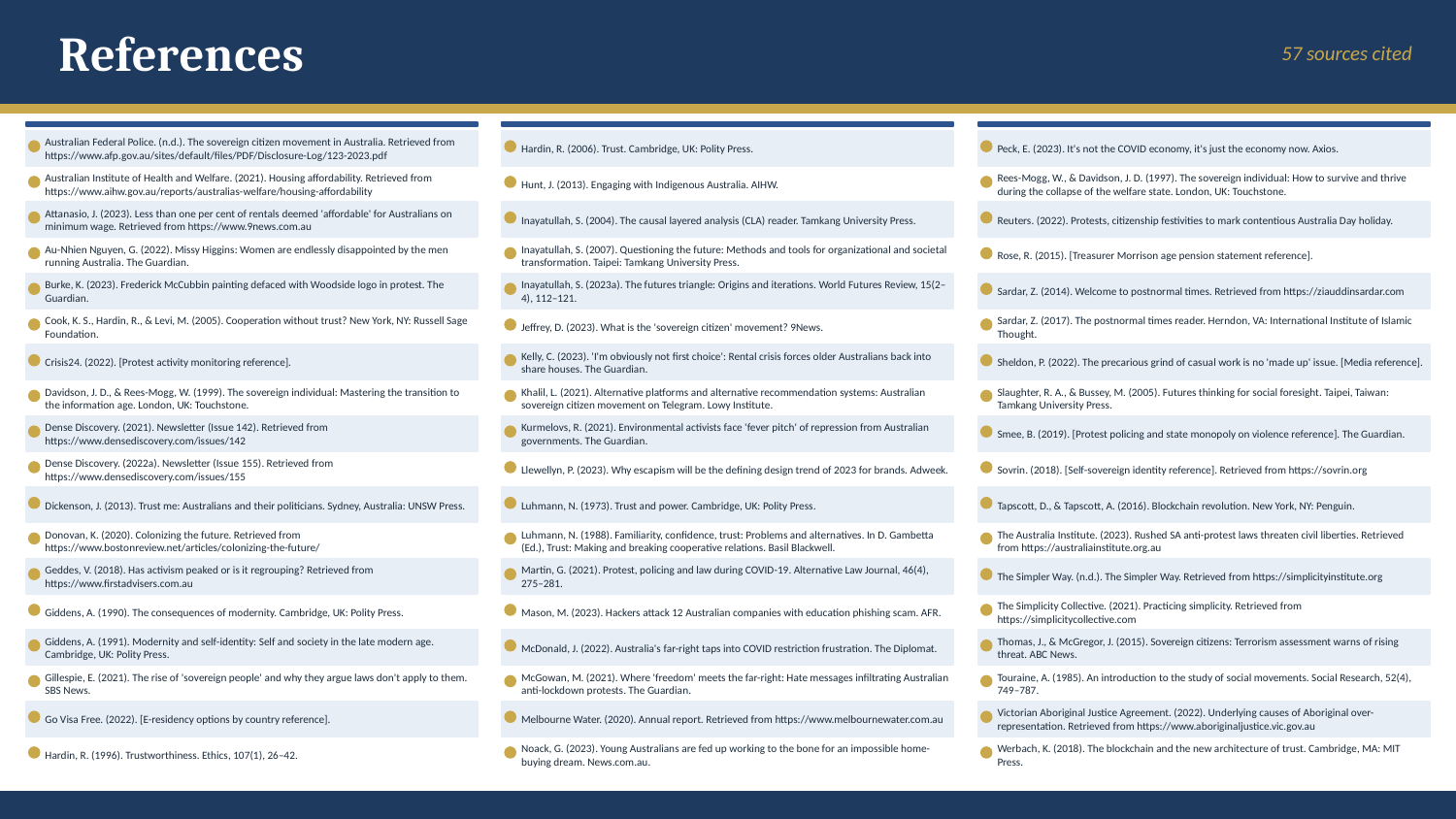

References
57 sources cited

Australian Federal Police. (n.d.). The sovereign citizen movement in Australia. Retrieved from https://www.afp.gov.au/sites/default/files/PDF/Disclosure-Log/123-2023.pdf
Hardin, R. (2006). Trust. Cambridge, UK: Polity Press.
Peck, E. (2023). It's not the COVID economy, it's just the economy now. Axios.

Australian Institute of Health and Welfare. (2021). Housing affordability. Retrieved from https://www.aihw.gov.au/reports/australias-welfare/housing-affordability
Hunt, J. (2013). Engaging with Indigenous Australia. AIHW.
Rees-Mogg, W., & Davidson, J. D. (1997). The sovereign individual: How to survive and thrive during the collapse of the welfare state. London, UK: Touchstone.

Attanasio, J. (2023). Less than one per cent of rentals deemed 'affordable' for Australians on minimum wage. Retrieved from https://www.9news.com.au
Inayatullah, S. (2004). The causal layered analysis (CLA) reader. Tamkang University Press.
Reuters. (2022). Protests, citizenship festivities to mark contentious Australia Day holiday.

Au-Nhien Nguyen, G. (2022). Missy Higgins: Women are endlessly disappointed by the men running Australia. The Guardian.
Inayatullah, S. (2007). Questioning the future: Methods and tools for organizational and societal transformation. Taipei: Tamkang University Press.
Rose, R. (2015). [Treasurer Morrison age pension statement reference].

Burke, K. (2023). Frederick McCubbin painting defaced with Woodside logo in protest. The Guardian.
Inayatullah, S. (2023a). The futures triangle: Origins and iterations. World Futures Review, 15(2–4), 112–121.
Sardar, Z. (2014). Welcome to postnormal times. Retrieved from https://ziauddinsardar.com

Cook, K. S., Hardin, R., & Levi, M. (2005). Cooperation without trust? New York, NY: Russell Sage Foundation.
Jeffrey, D. (2023). What is the 'sovereign citizen' movement? 9News.
Sardar, Z. (2017). The postnormal times reader. Herndon, VA: International Institute of Islamic Thought.

Crisis24. (2022). [Protest activity monitoring reference].
Kelly, C. (2023). 'I'm obviously not first choice': Rental crisis forces older Australians back into share houses. The Guardian.
Sheldon, P. (2022). The precarious grind of casual work is no 'made up' issue. [Media reference].

Davidson, J. D., & Rees-Mogg, W. (1999). The sovereign individual: Mastering the transition to the information age. London, UK: Touchstone.
Khalil, L. (2021). Alternative platforms and alternative recommendation systems: Australian sovereign citizen movement on Telegram. Lowy Institute.
Slaughter, R. A., & Bussey, M. (2005). Futures thinking for social foresight. Taipei, Taiwan: Tamkang University Press.

Dense Discovery. (2021). Newsletter (Issue 142). Retrieved from https://www.densediscovery.com/issues/142
Kurmelovs, R. (2021). Environmental activists face 'fever pitch' of repression from Australian governments. The Guardian.
Smee, B. (2019). [Protest policing and state monopoly on violence reference]. The Guardian.

Dense Discovery. (2022a). Newsletter (Issue 155). Retrieved from https://www.densediscovery.com/issues/155
Llewellyn, P. (2023). Why escapism will be the defining design trend of 2023 for brands. Adweek.
Sovrin. (2018). [Self-sovereign identity reference]. Retrieved from https://sovrin.org

Dickenson, J. (2013). Trust me: Australians and their politicians. Sydney, Australia: UNSW Press.
Luhmann, N. (1973). Trust and power. Cambridge, UK: Polity Press.
Tapscott, D., & Tapscott, A. (2016). Blockchain revolution. New York, NY: Penguin.

Donovan, K. (2020). Colonizing the future. Retrieved from https://www.bostonreview.net/articles/colonizing-the-future/
Luhmann, N. (1988). Familiarity, confidence, trust: Problems and alternatives. In D. Gambetta (Ed.), Trust: Making and breaking cooperative relations. Basil Blackwell.
The Australia Institute. (2023). Rushed SA anti-protest laws threaten civil liberties. Retrieved from https://australiainstitute.org.au

Geddes, V. (2018). Has activism peaked or is it regrouping? Retrieved from https://www.firstadvisers.com.au
Martin, G. (2021). Protest, policing and law during COVID-19. Alternative Law Journal, 46(4), 275–281.
The Simpler Way. (n.d.). The Simpler Way. Retrieved from https://simplicityinstitute.org

Giddens, A. (1990). The consequences of modernity. Cambridge, UK: Polity Press.
Mason, M. (2023). Hackers attack 12 Australian companies with education phishing scam. AFR.
The Simplicity Collective. (2021). Practicing simplicity. Retrieved from https://simplicitycollective.com

Giddens, A. (1991). Modernity and self-identity: Self and society in the late modern age. Cambridge, UK: Polity Press.
McDonald, J. (2022). Australia's far-right taps into COVID restriction frustration. The Diplomat.
Thomas, J., & McGregor, J. (2015). Sovereign citizens: Terrorism assessment warns of rising threat. ABC News.

Gillespie, E. (2021). The rise of 'sovereign people' and why they argue laws don't apply to them. SBS News.
McGowan, M. (2021). Where 'freedom' meets the far-right: Hate messages infiltrating Australian anti-lockdown protests. The Guardian.
Touraine, A. (1985). An introduction to the study of social movements. Social Research, 52(4), 749–787.

Go Visa Free. (2022). [E-residency options by country reference].
Melbourne Water. (2020). Annual report. Retrieved from https://www.melbournewater.com.au
Victorian Aboriginal Justice Agreement. (2022). Underlying causes of Aboriginal over-representation. Retrieved from https://www.aboriginaljustice.vic.gov.au

Hardin, R. (1996). Trustworthiness. Ethics, 107(1), 26–42.
Noack, G. (2023). Young Australians are fed up working to the bone for an impossible home-buying dream. News.com.au.
Werbach, K. (2018). The blockchain and the new architecture of trust. Cambridge, MA: MIT Press.